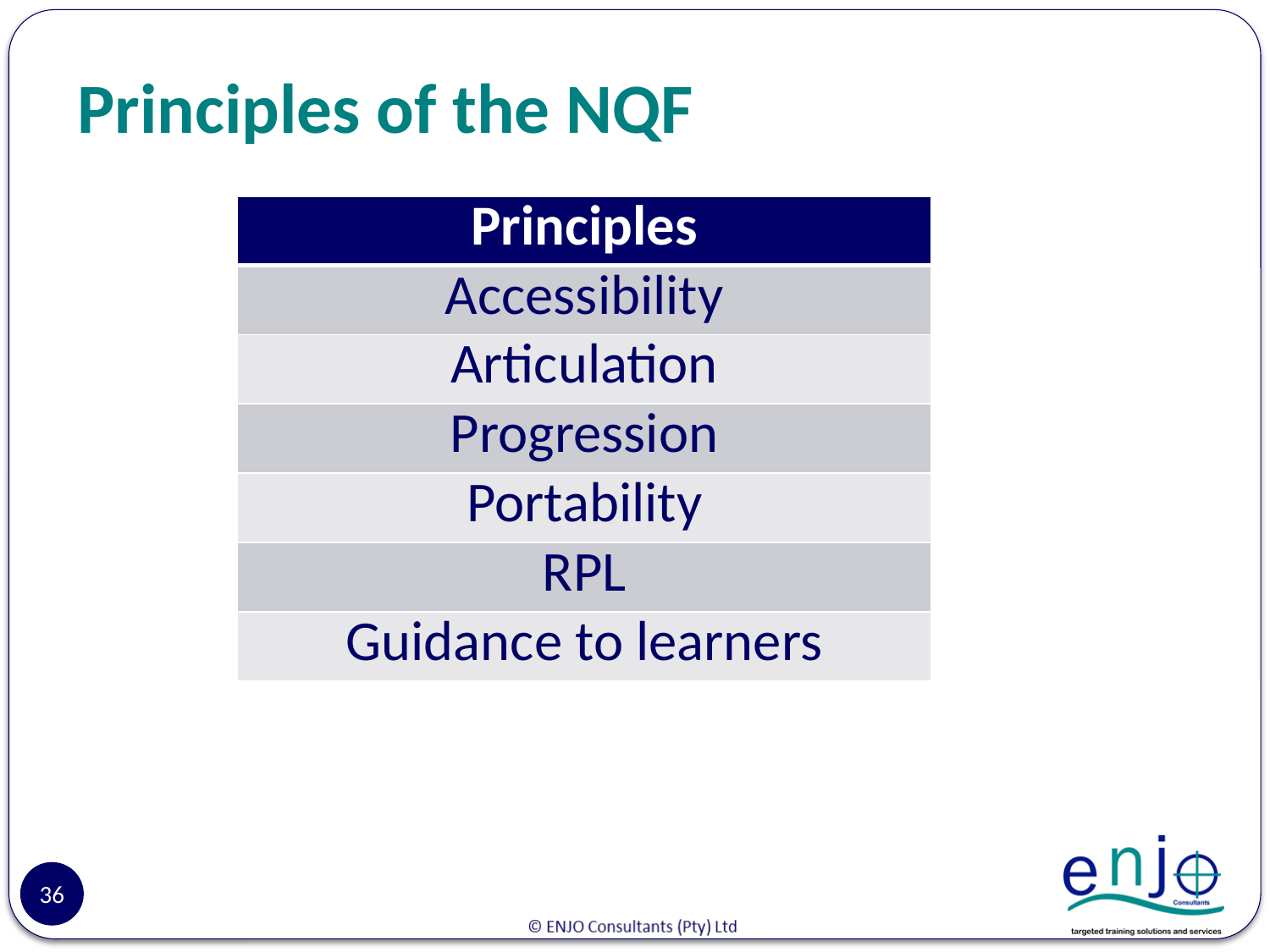

# Principles of the NQF
| Principles |
| --- |
| Accessibility |
| Articulation |
| Progression |
| Portability |
| RPL |
| Guidance to learners |
36